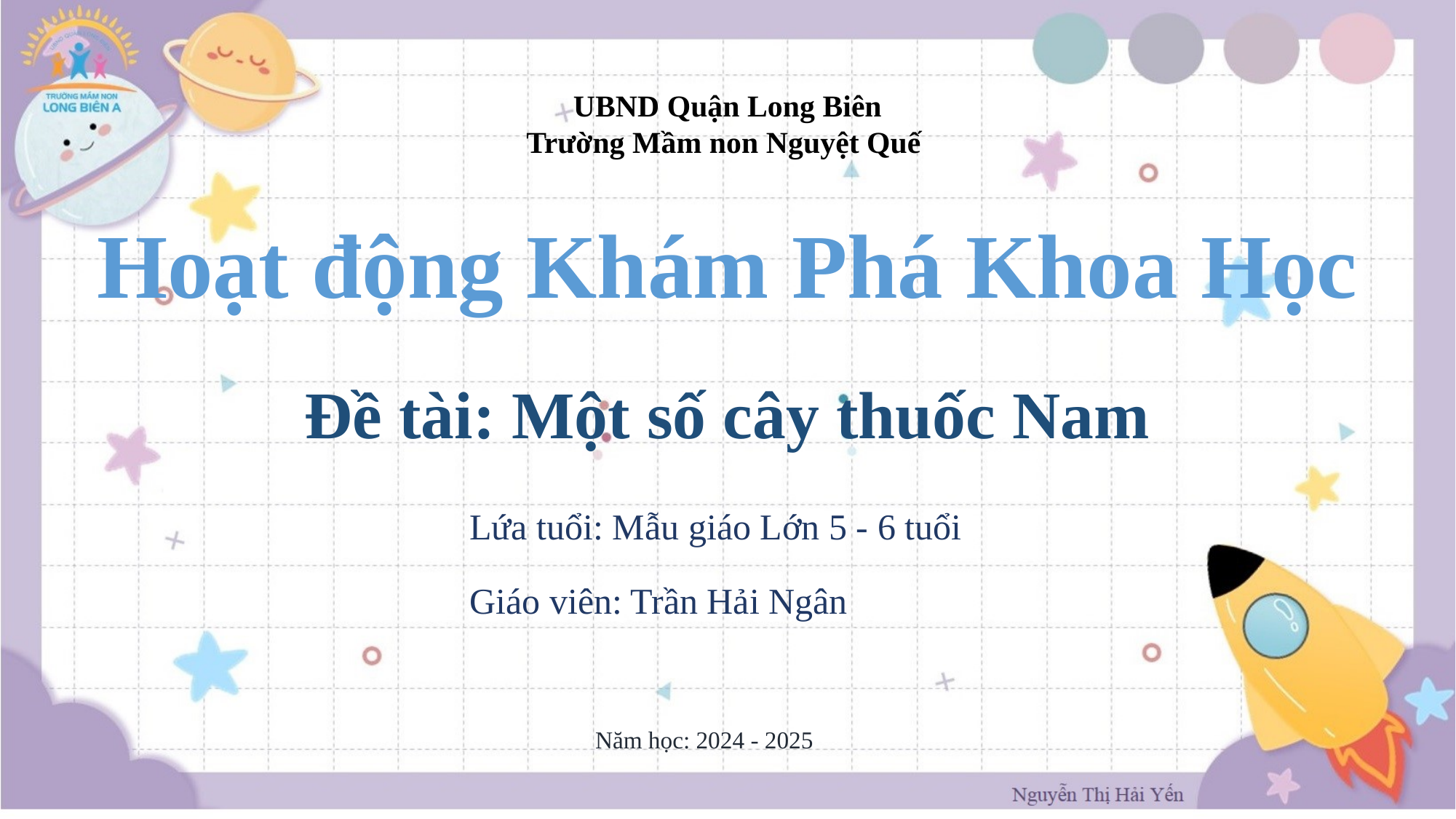

UBND Quận Long Biên
Trường Mầm non Nguyệt Quế
Hoạt động Khám Phá Khoa Học
Đề tài: Một số cây thuốc Nam
Lứa tuổi: Mẫu giáo Lớn 5 - 6 tuổi
Giáo viên: Trần Hải Ngân
Năm học: 2024 - 2025